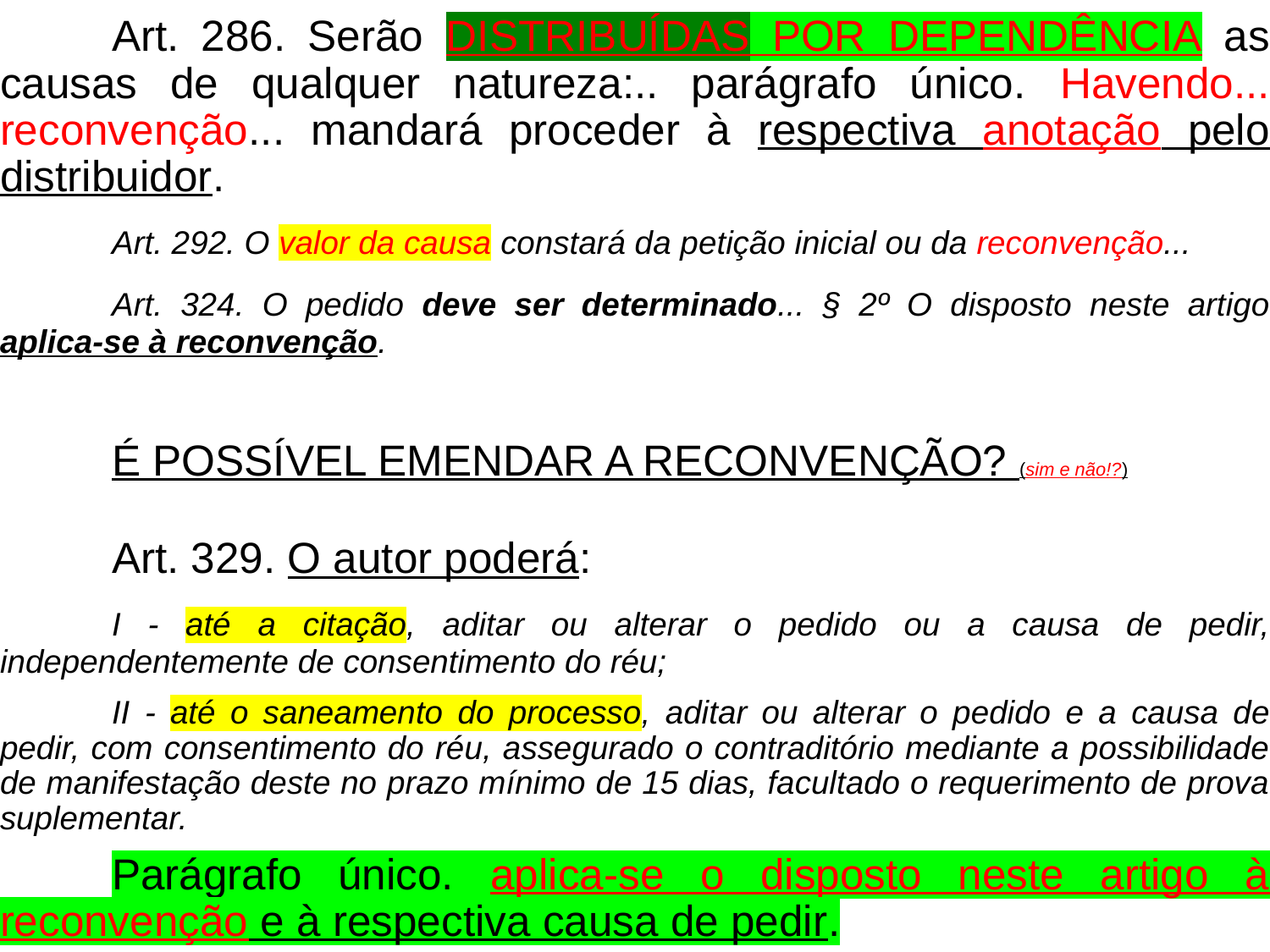

Art. 286. Serão DISTRIBUÍDAS POR DEPENDÊNCIA as causas de qualquer natureza:.. parágrafo único. Havendo... reconvenção... mandará proceder à respectiva anotação pelo distribuidor.
	Art. 292. O valor da causa constará da petição inicial ou da reconvenção...
	Art. 324. O pedido deve ser determinado... § 2º O disposto neste artigo aplica-se à reconvenção.

	É POSSÍVEL EMENDAR A RECONVENÇÃO? (sim e não!?)

	Art. 329. O autor poderá:
	I - até a citação, aditar ou alterar o pedido ou a causa de pedir, independentemente de consentimento do réu;
	II - até o saneamento do processo, aditar ou alterar o pedido e a causa de pedir, com consentimento do réu, assegurado o contraditório mediante a possibilidade de manifestação deste no prazo mínimo de 15 dias, facultado o requerimento de prova suplementar.
	Parágrafo único. aplica-se o disposto neste artigo à reconvenção e à respectiva causa de pedir.